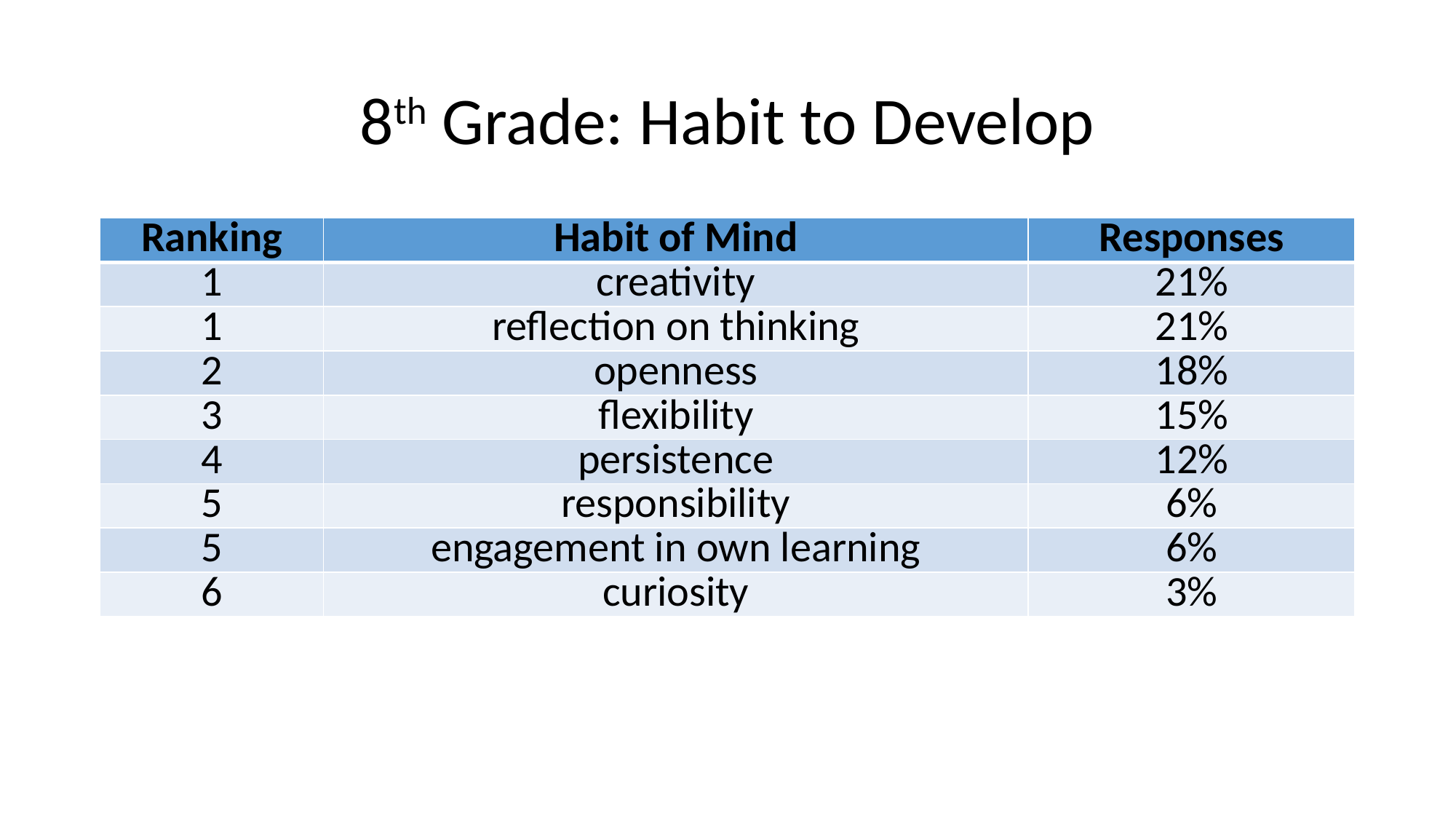

# 8th Grade: Habit to Develop
| Ranking | Habit of Mind | Responses |
| --- | --- | --- |
| 1 | creativity | 21% |
| 1 | reflection on thinking | 21% |
| 2 | openness | 18% |
| 3 | flexibility | 15% |
| 4 | persistence | 12% |
| 5 | responsibility | 6% |
| 5 | engagement in own learning | 6% |
| 6 | curiosity | 3% |